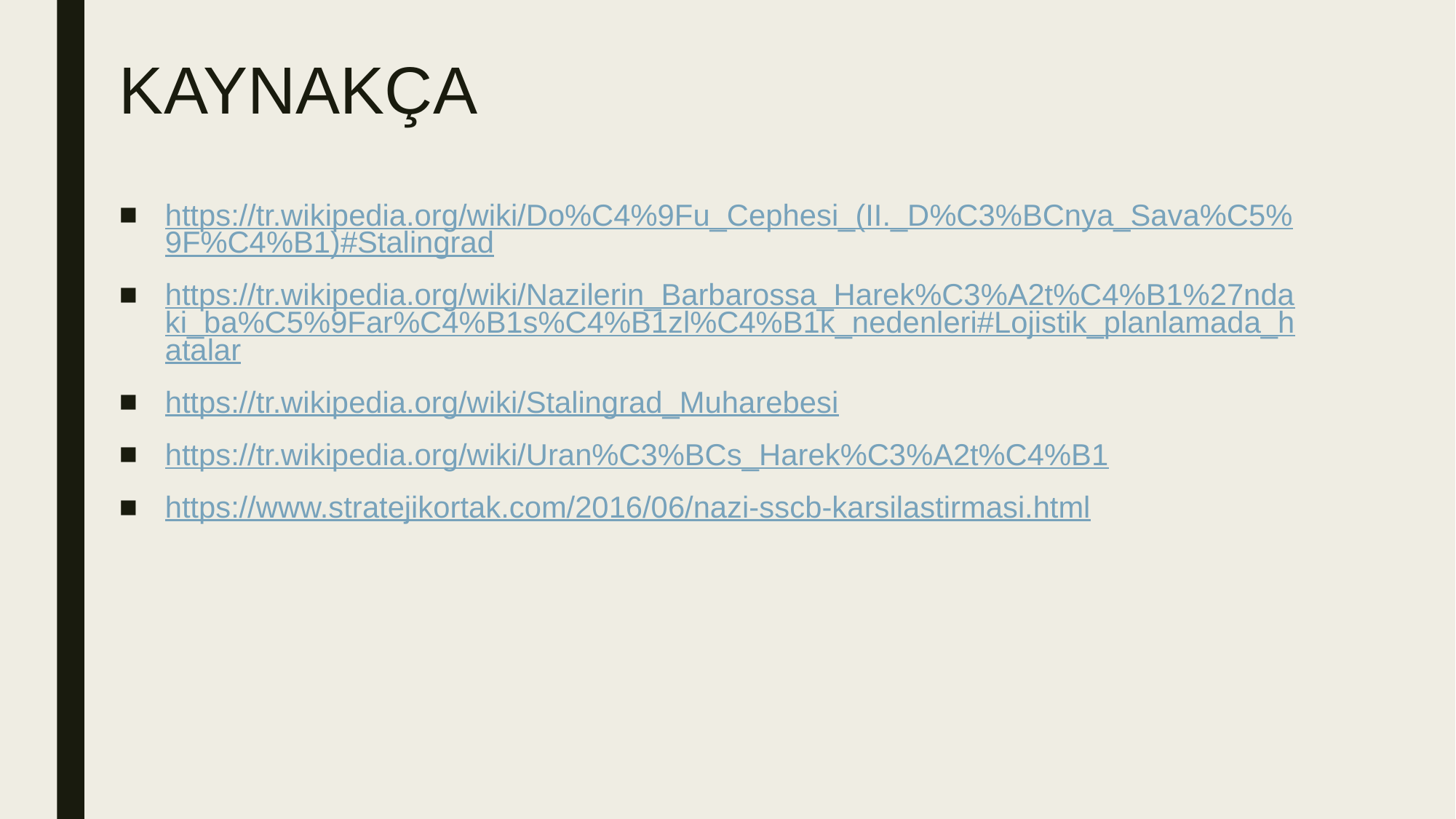

# KAYNAKÇA
https://tr.wikipedia.org/wiki/Do%C4%9Fu_Cephesi_(II._D%C3%BCnya_Sava%C5%9F%C4%B1)#Stalingrad
https://tr.wikipedia.org/wiki/Nazilerin_Barbarossa_Harek%C3%A2t%C4%B1%27ndaki_ba%C5%9Far%C4%B1s%C4%B1zl%C4%B1k_nedenleri#Lojistik_planlamada_hatalar
https://tr.wikipedia.org/wiki/Stalingrad_Muharebesi
https://tr.wikipedia.org/wiki/Uran%C3%BCs_Harek%C3%A2t%C4%B1
https://www.stratejikortak.com/2016/06/nazi-sscb-karsilastirmasi.html